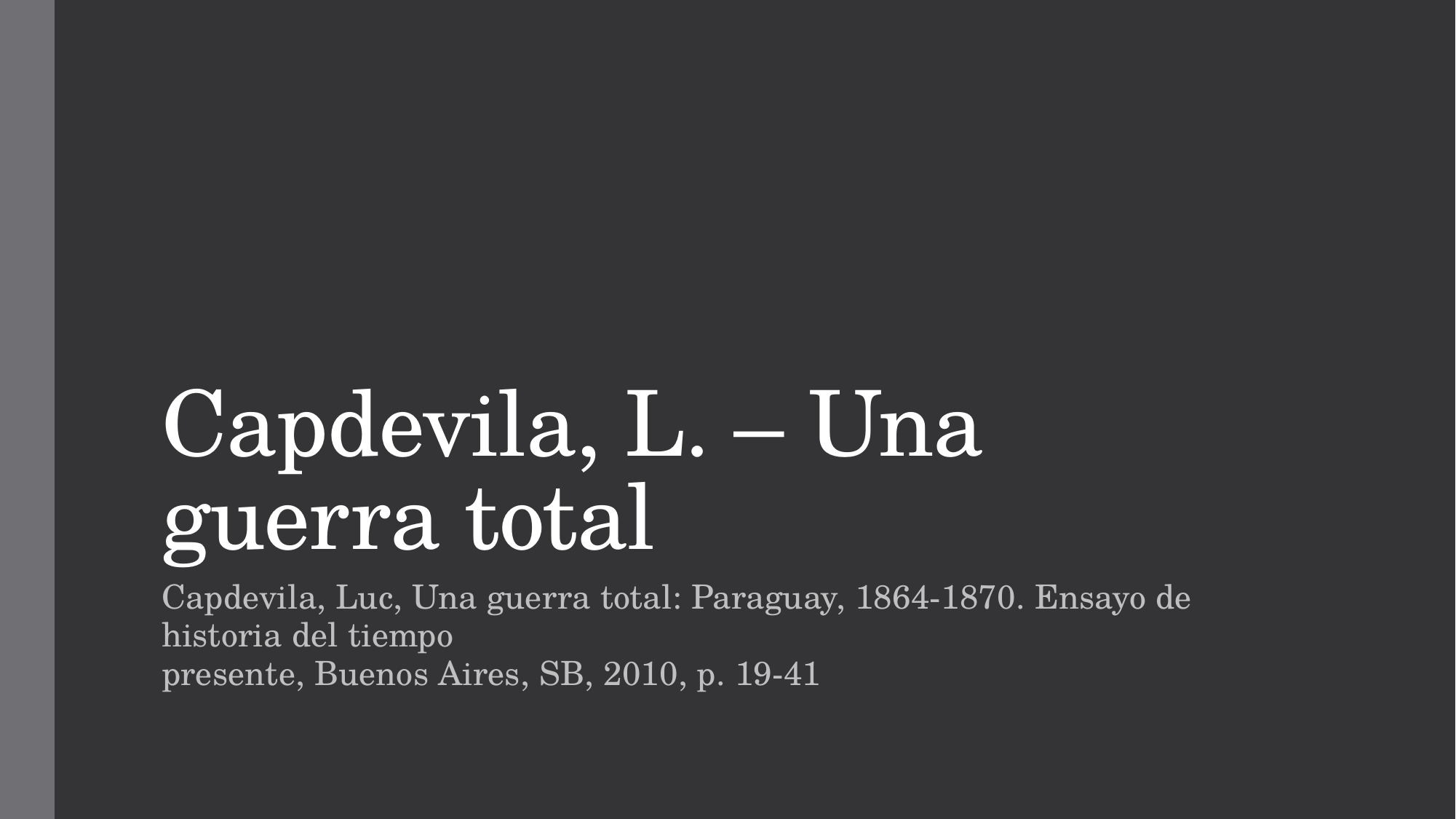

# Capdevila, L. – Una guerra total
Capdevila, Luc, Una guerra total: Paraguay, 1864-1870. Ensayo de historia del tiempo
presente, Buenos Aires, SB, 2010, p. 19-41